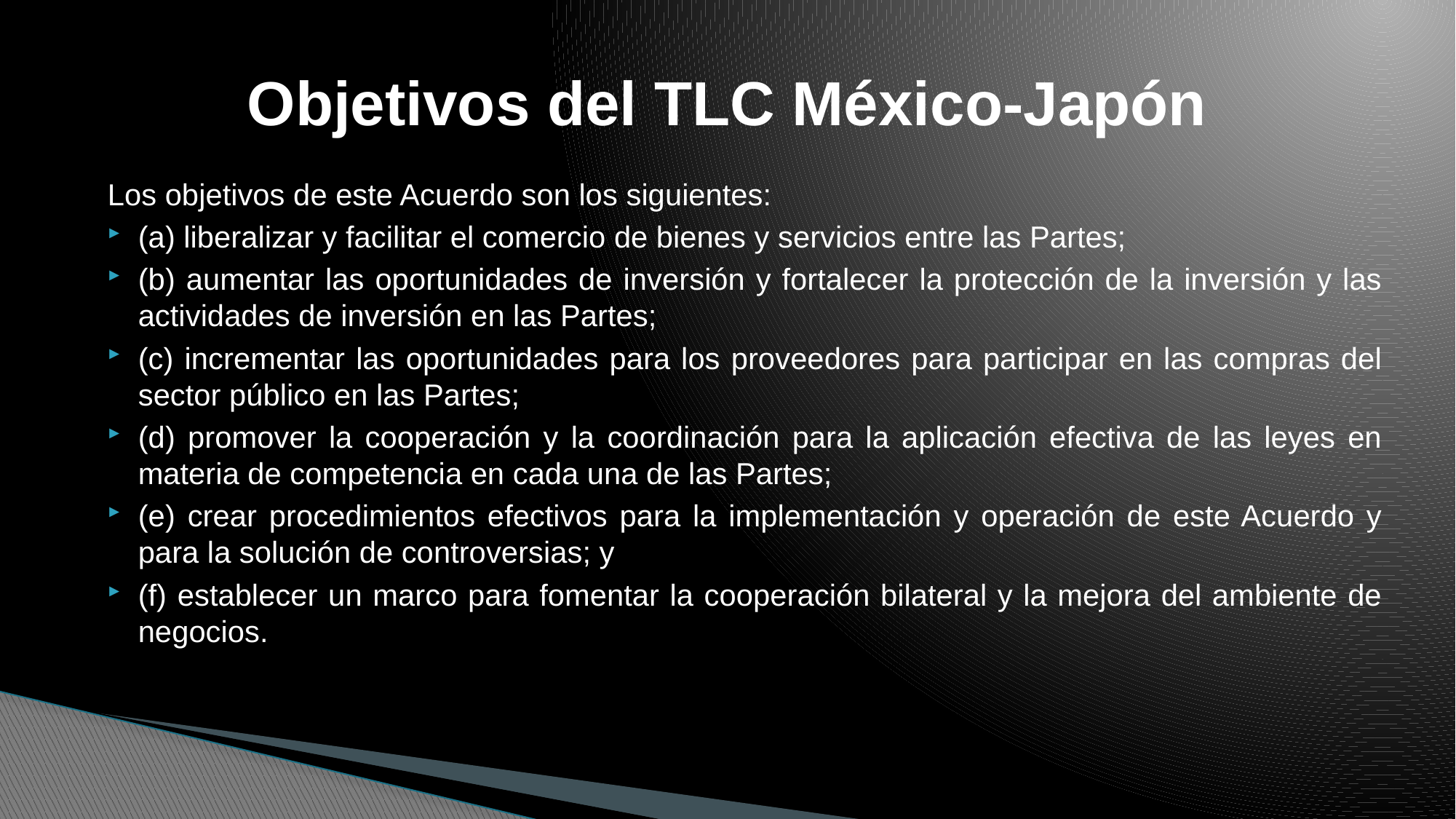

# Objetivos del TLC México-Japón
Los objetivos de este Acuerdo son los siguientes:
(a) liberalizar y facilitar el comercio de bienes y servicios entre las Partes;
(b) aumentar las oportunidades de inversión y fortalecer la protección de la inversión y las actividades de inversión en las Partes;
(c) incrementar las oportunidades para los proveedores para participar en las compras del sector público en las Partes;
(d) promover la cooperación y la coordinación para la aplicación efectiva de las leyes en materia de competencia en cada una de las Partes;
(e) crear procedimientos efectivos para la implementación y operación de este Acuerdo y para la solución de controversias; y
(f) establecer un marco para fomentar la cooperación bilateral y la mejora del ambiente de negocios.